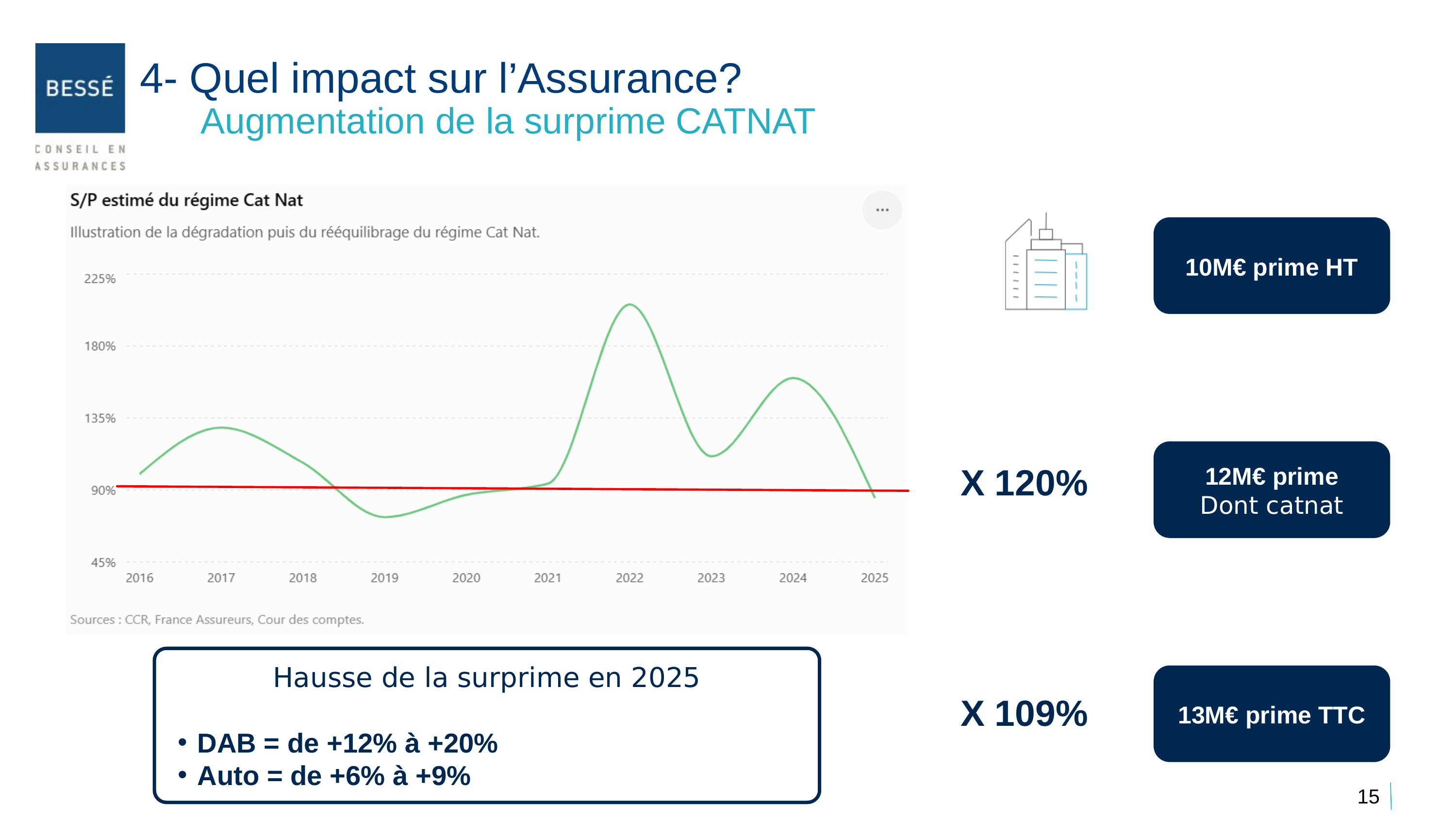

4- Quel impact sur l’Assurance?
      Augmentation de la surprime CATNAT

10M€ prime HT

12M€ prime
Dont catnat
X 120%

Hausse de la surprime en 2025

DAB = de +12% à +20%
Auto = de +6% à +9%

13M€ prime TTC
X 109%

15